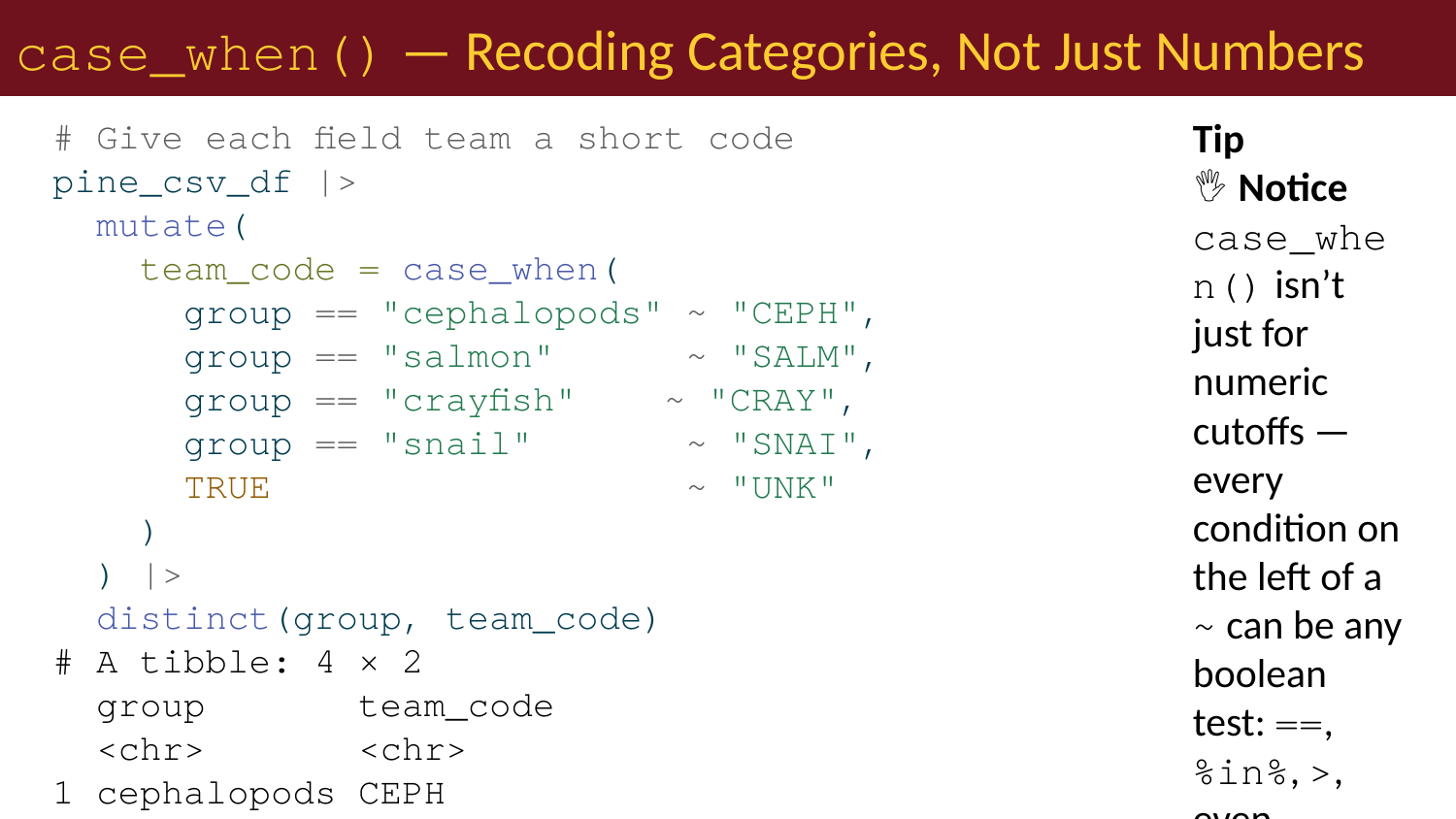

# case_when() — Recoding Categories, Not Just Numbers
# Give each field team a short code pine_csv_df |> mutate( team_code = case_when( group == "cephalopods" ~ "CEPH", group == "salmon"      ~ "SALM", group == "crayfish"    ~ "CRAY", group == "snail"       ~ "SNAI", TRUE                   ~ "UNK" ) ) |> distinct(group, team_code)
# A tibble: 4 × 2
  group       team_code
  <chr>       <chr>
1 cephalopods CEPH
2 salmon      SALM
3 crayfish    CRAY
4 snail       SNAI
Tip
🖐 Notice
case_when() isn’t just for numeric cutoffs — every condition on the left of a ~ can be any boolean test: ==, %in%, >, even combinations with & and |.
The "UNK" catch-all should never actually appear here — if it does, that’s your signal a team name was misspelled somewhere upstream.